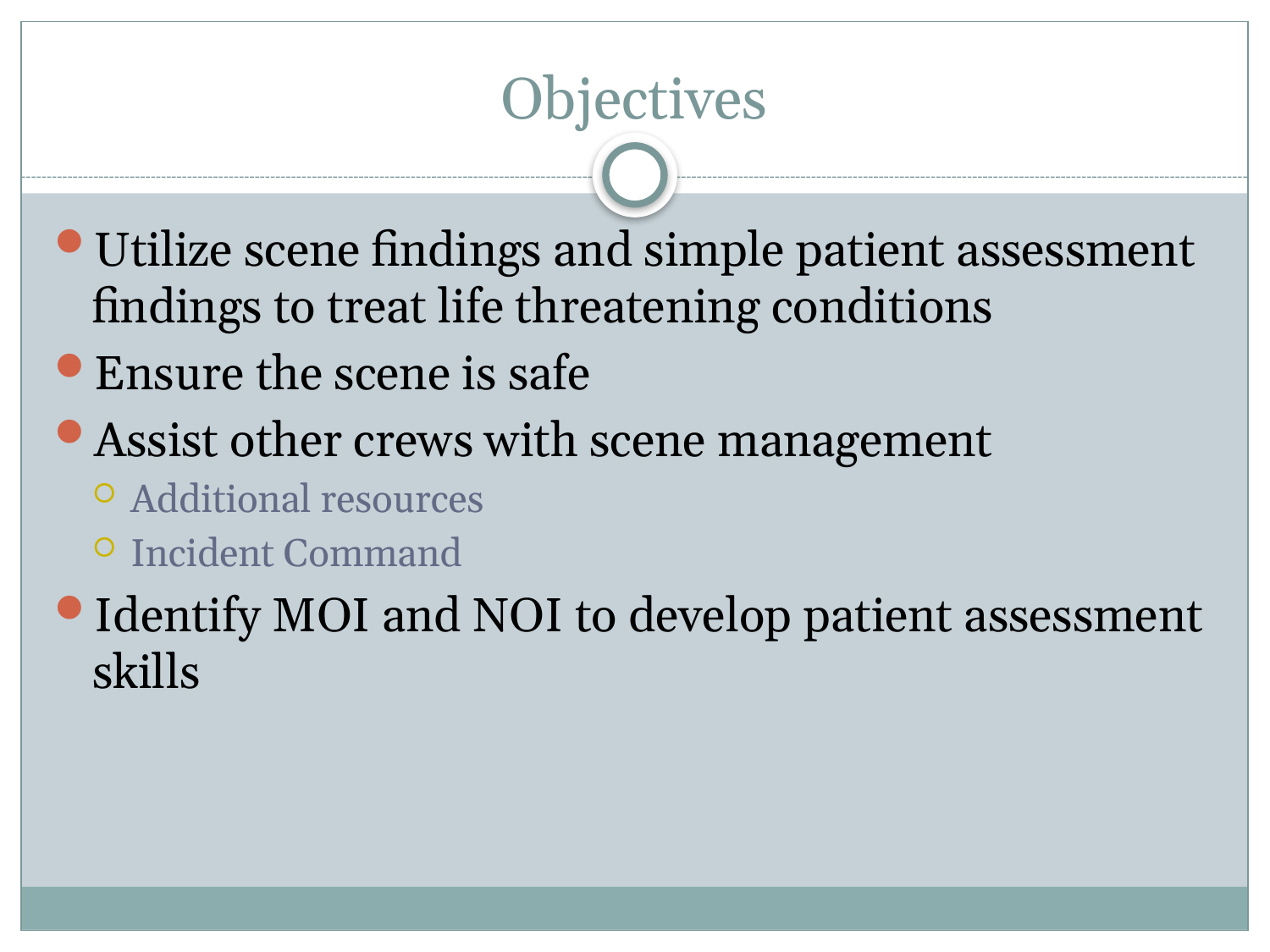

# Objectives
Utilize scene findings and simple patient assessment findings to treat life threatening conditions
Ensure the scene is safe
Assist other crews with scene management
Additional resources
Incident Command
Identify MOI and NOI to develop patient assessment skills